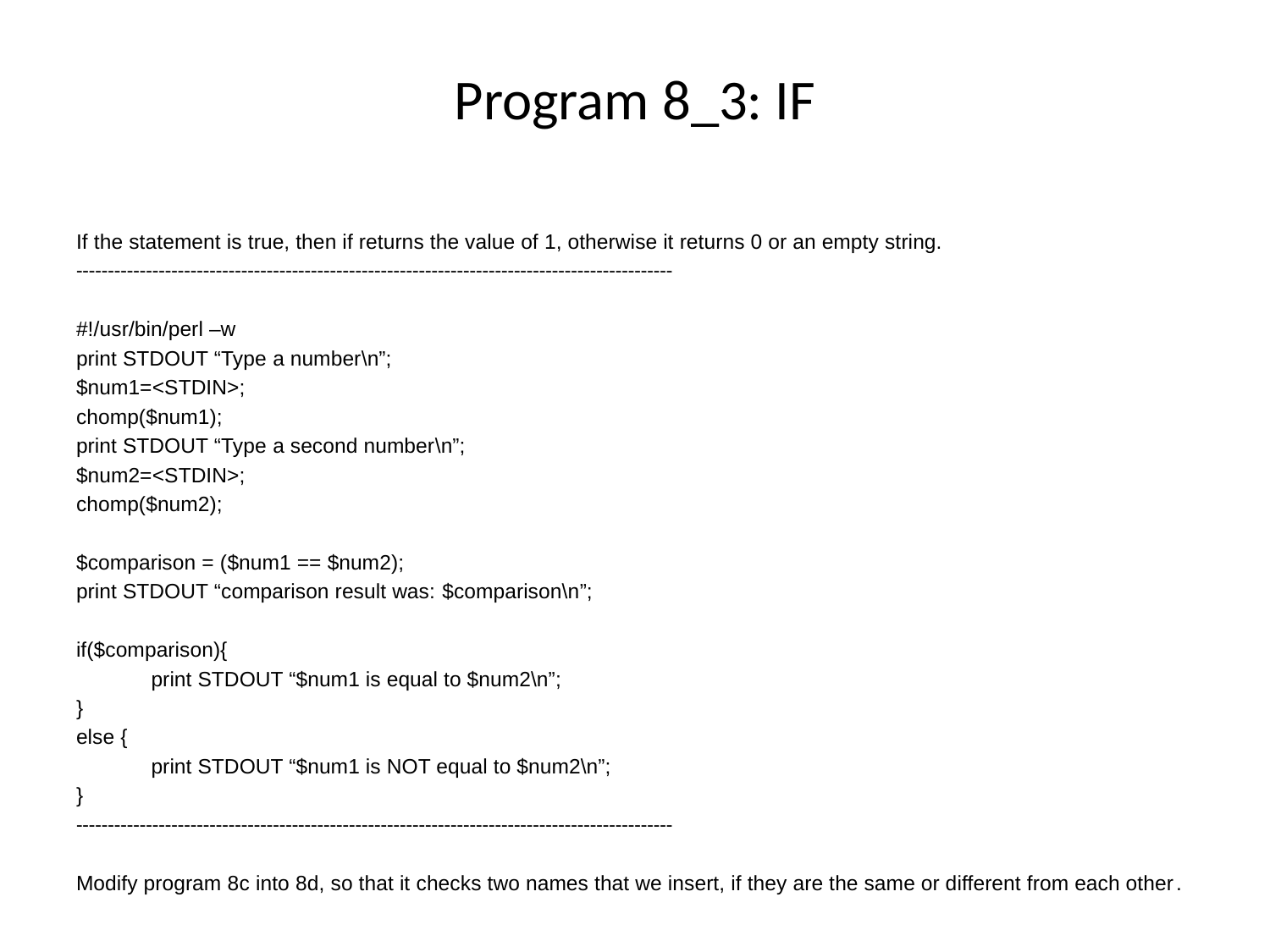

# Program 8_3: IF
If the statement is true, then if returns the value of 1, otherwise it returns 0 or an empty string.
----------------------------------------------------------------------------------------------

#!/usr/bin/perl –w
print STDOUT “Type a number\n”;
$num1=<STDIN>;
chomp($num1);
print STDOUT “Type a second number\n”;
$num2=<STDIN>;
chomp($num2);

$comparison = ($num1 == $num2);
print STDOUT “comparison result was: $comparison\n”;

if($comparison){
	print STDOUT “$num1 is equal to $num2\n”;
}
else {
	print STDOUT “$num1 is NOT equal to $num2\n”;
}
----------------------------------------------------------------------------------------------

Modify program 8c into 8d, so that it checks two names that we insert, if they are the same or different from each other.